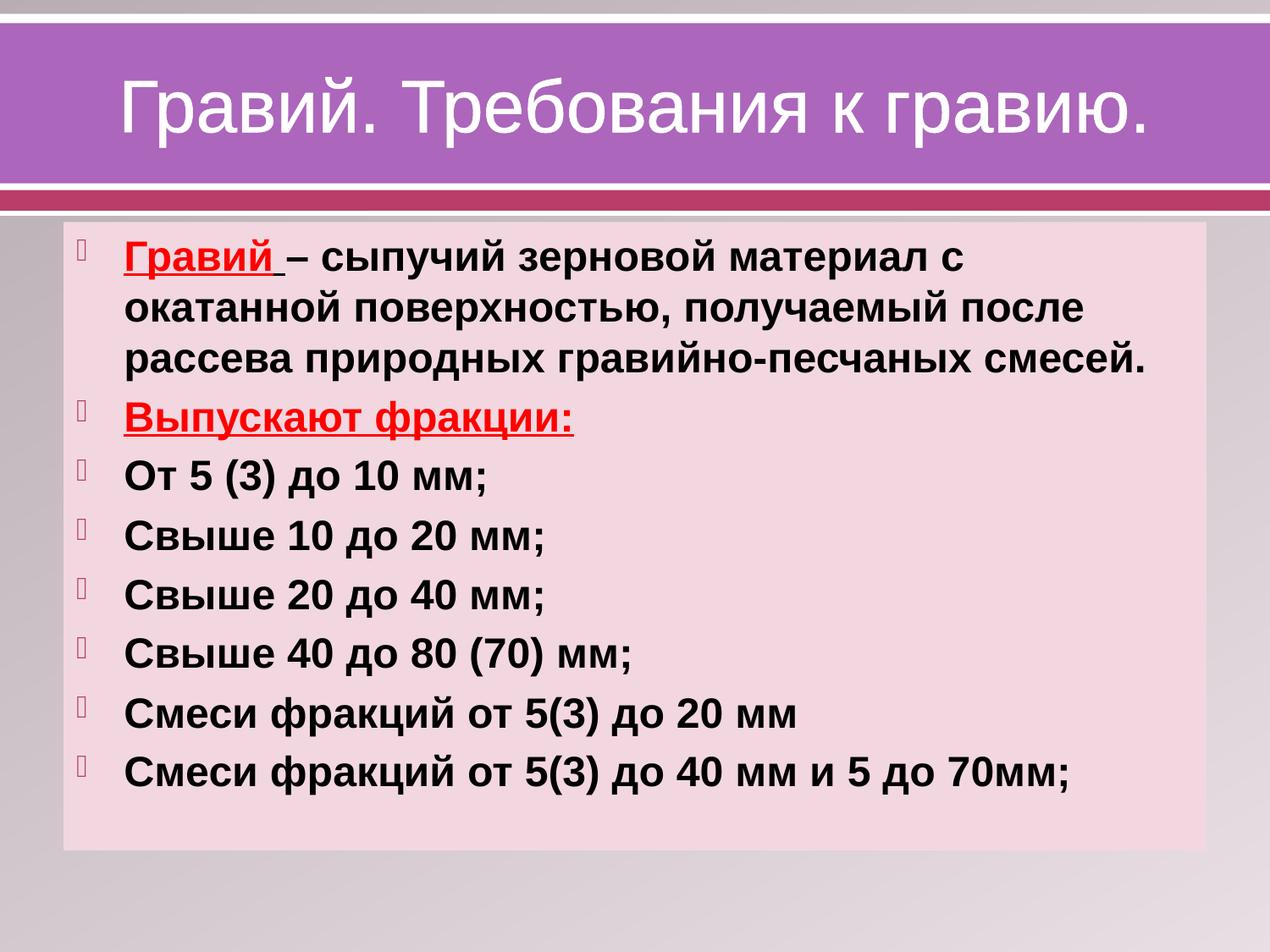

# Гравий. Требования к гравию.
Гравий – сыпучий зерновой материал с окатанной поверхностью, получаемый после рассева природных гравийно-песчаных смесей.
Выпускают фракции:
От 5 (3) до 10 мм;
Свыше 10 до 20 мм;
Свыше 20 до 40 мм;
Свыше 40 до 80 (70) мм;
Смеси фракций от 5(3) до 20 мм
Смеси фракций от 5(3) до 40 мм и 5 до 70мм;